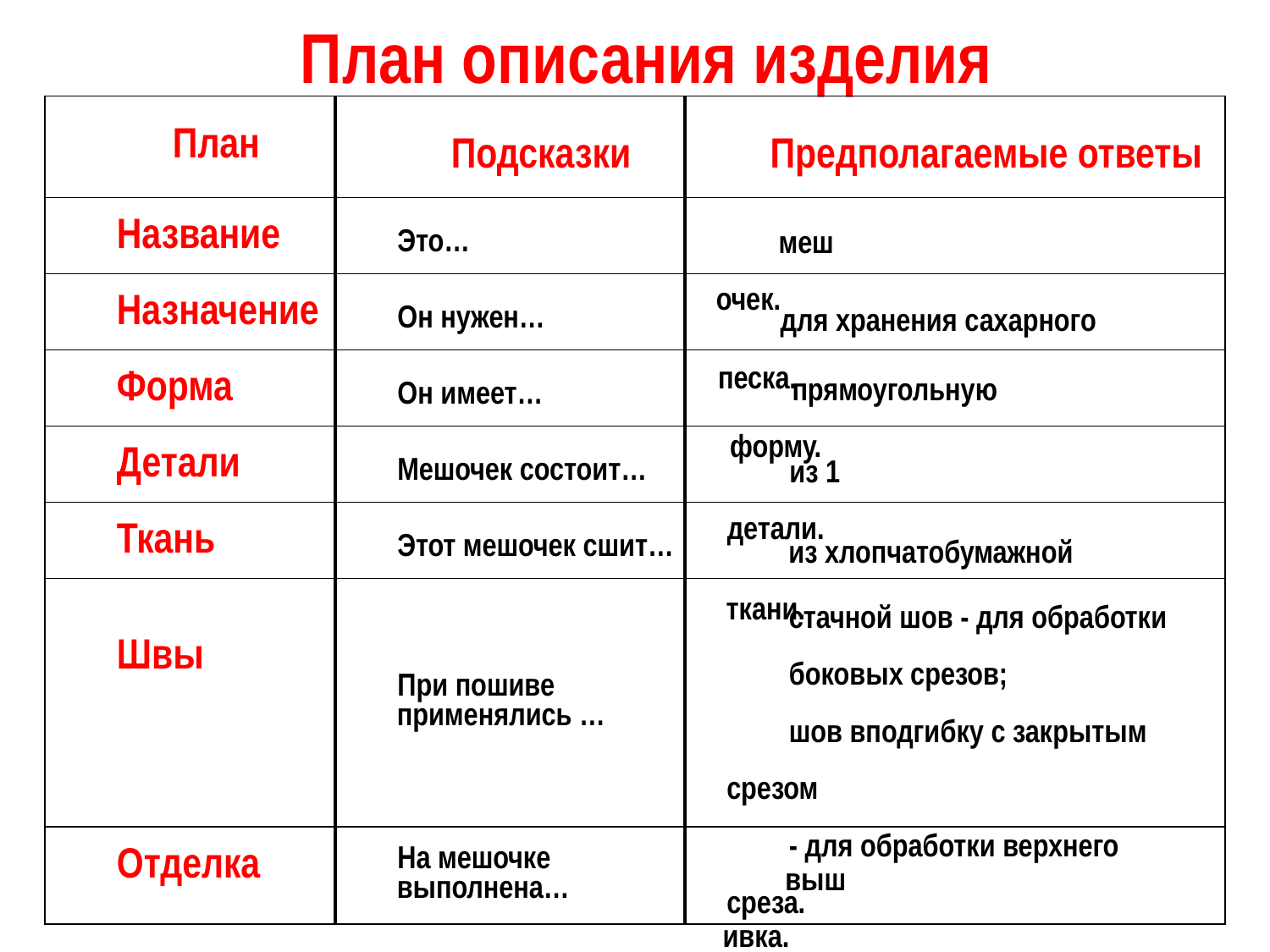

# План описания изделия
| План | Подсказки | Предполагаемые ответы |
| --- | --- | --- |
| Название | Это… |  |
| Назначение | Он нужен… |  |
| Форма | Он имеет… |  |
| Детали | Мешочек состоит… |  |
| Ткань | Этот мешочек сшит… |  |
| Швы | При пошиве применялись … |  |
| Отделка | На мешочке выполнена… |  |
мешочек.
для хранения сахарного песка.
прямоугольную форму.
из 1 детали.
из хлопчатобумажной ткани.
стачной шов - для обработки
боковых срезов;
шов вподгибку с закрытым срезом
- для обработки верхнего среза.
вышивка.